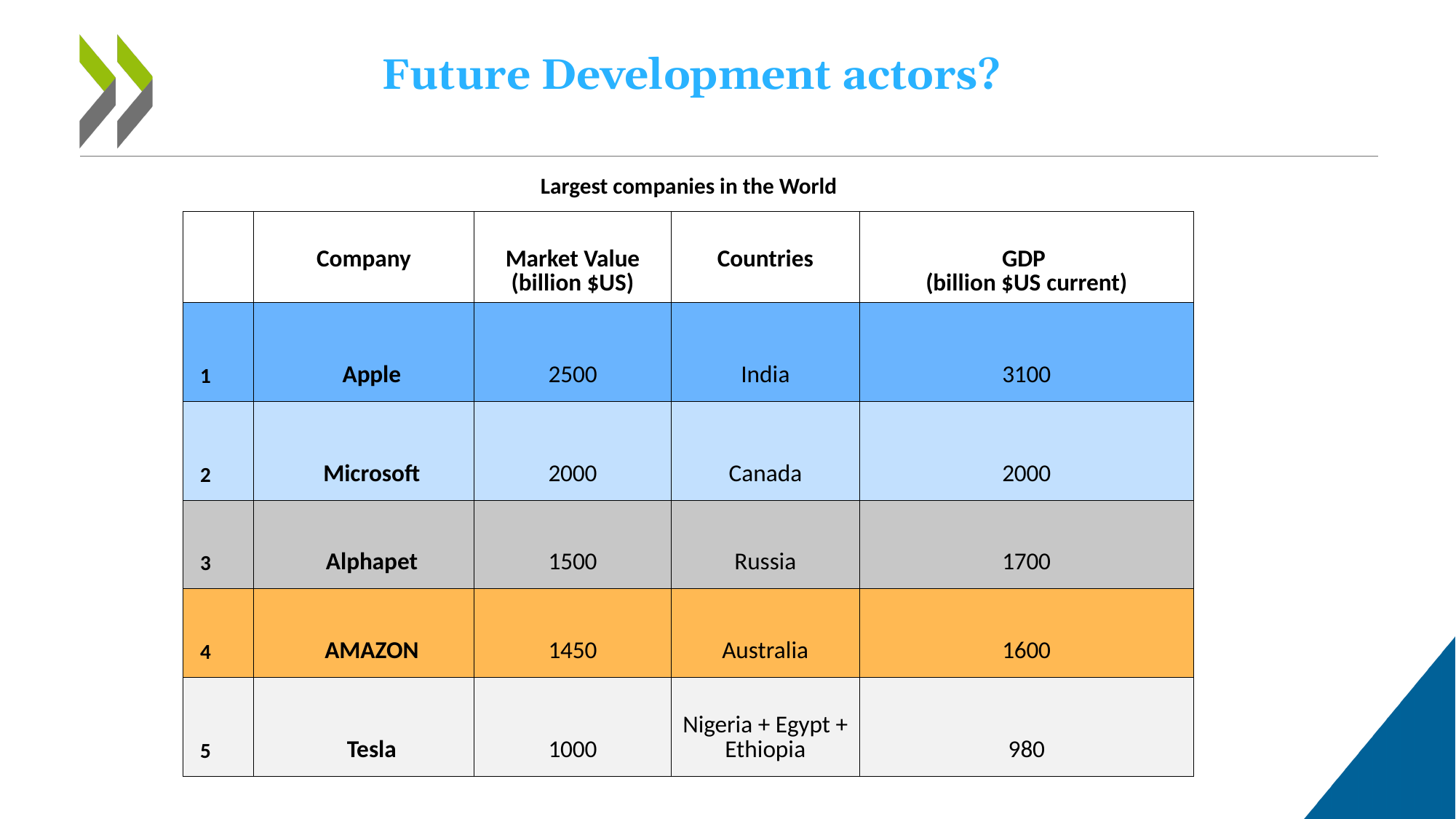

# Future Development actors?
Largest companies in the World
|  | Company | Market Value (billion $US) | Countries | GDP (billion $US current) |
| --- | --- | --- | --- | --- |
| 1 | Apple | 2500 | India | 3100 |
| 2 | Microsoft | 2000 | Canada | 2000 |
| 3 | Alphapet | 1500 | Russia | 1700 |
| 4 | AMAZON | 1450 | Australia | 1600 |
| 5 | Tesla | 1000 | Nigeria + Egypt + Ethiopia | 980 |